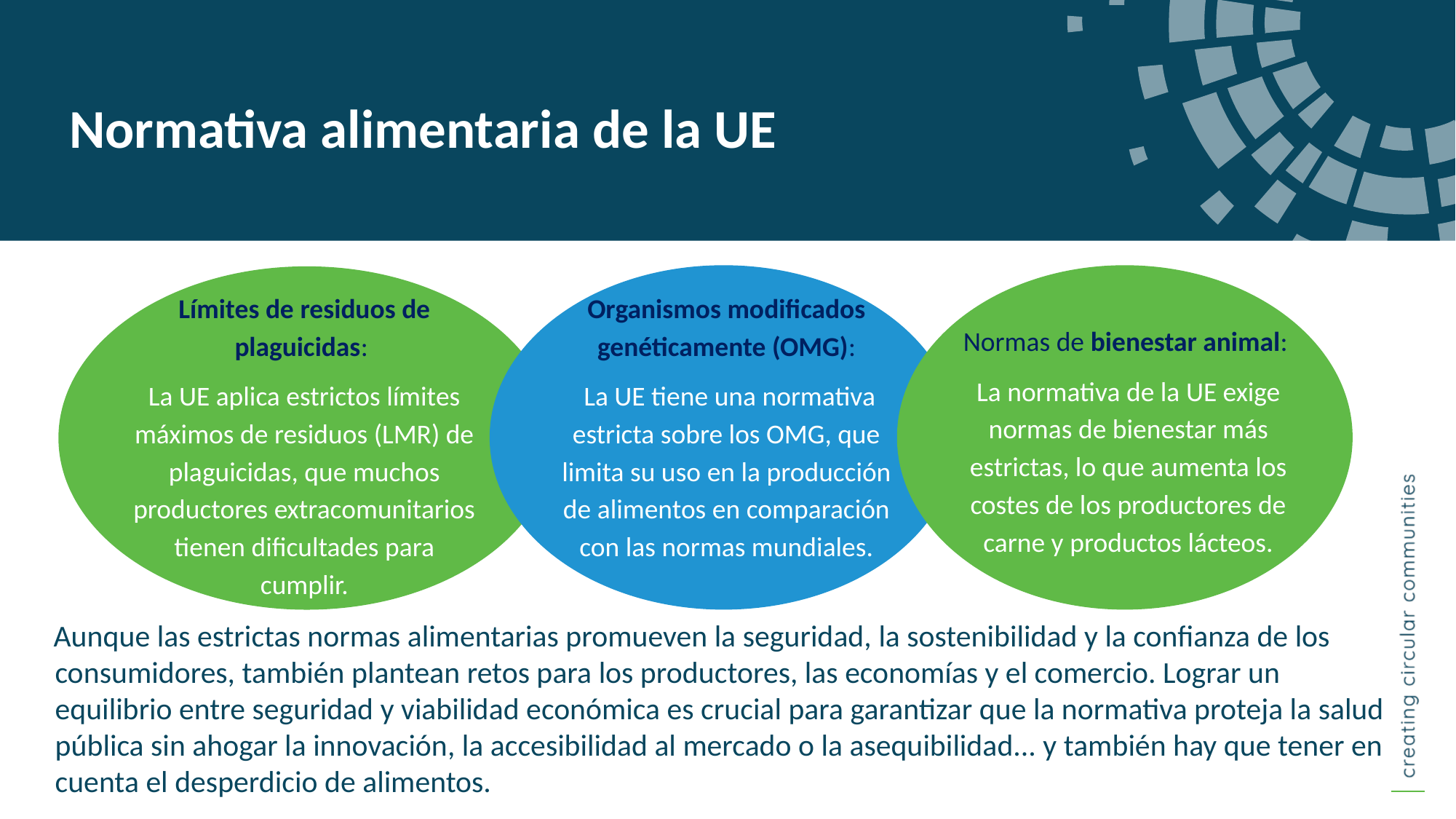

Normativa alimentaria de la UE

Límites de residuos de plaguicidas:
La UE aplica estrictos límites máximos de residuos (LMR) de plaguicidas, que muchos productores extracomunitarios tienen dificultades para cumplir.
Organismos modificados genéticamente (OMG):
 La UE tiene una normativa estricta sobre los OMG, que limita su uso en la producción de alimentos en comparación con las normas mundiales.
Normas de bienestar animal:
La normativa de la UE exige normas de bienestar más estrictas, lo que aumenta los costes de los productores de carne y productos lácteos.
Aunque las estrictas normas alimentarias promueven la seguridad, la sostenibilidad y la confianza de los consumidores, también plantean retos para los productores, las economías y el comercio. Lograr un equilibrio entre seguridad y viabilidad económica es crucial para garantizar que la normativa proteja la salud pública sin ahogar la innovación, la accesibilidad al mercado o la asequibilidad... y también hay que tener en cuenta el desperdicio de alimentos.